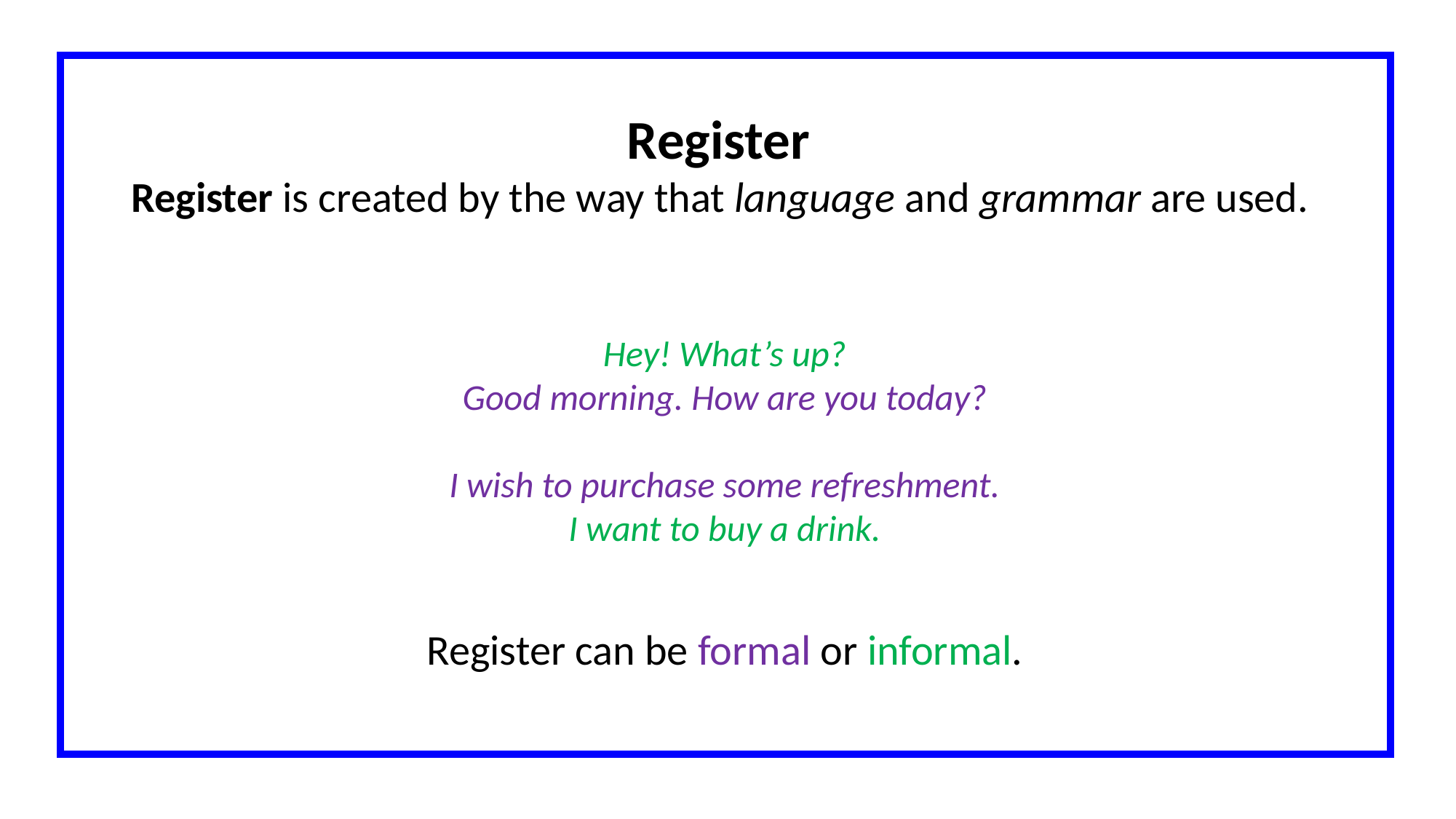

Register
Register is created by the way that language and grammar are used.
Hey! What’s up?
Good morning. How are you today?

I wish to purchase some refreshment.
I want to buy a drink.
Register can be formal or informal.